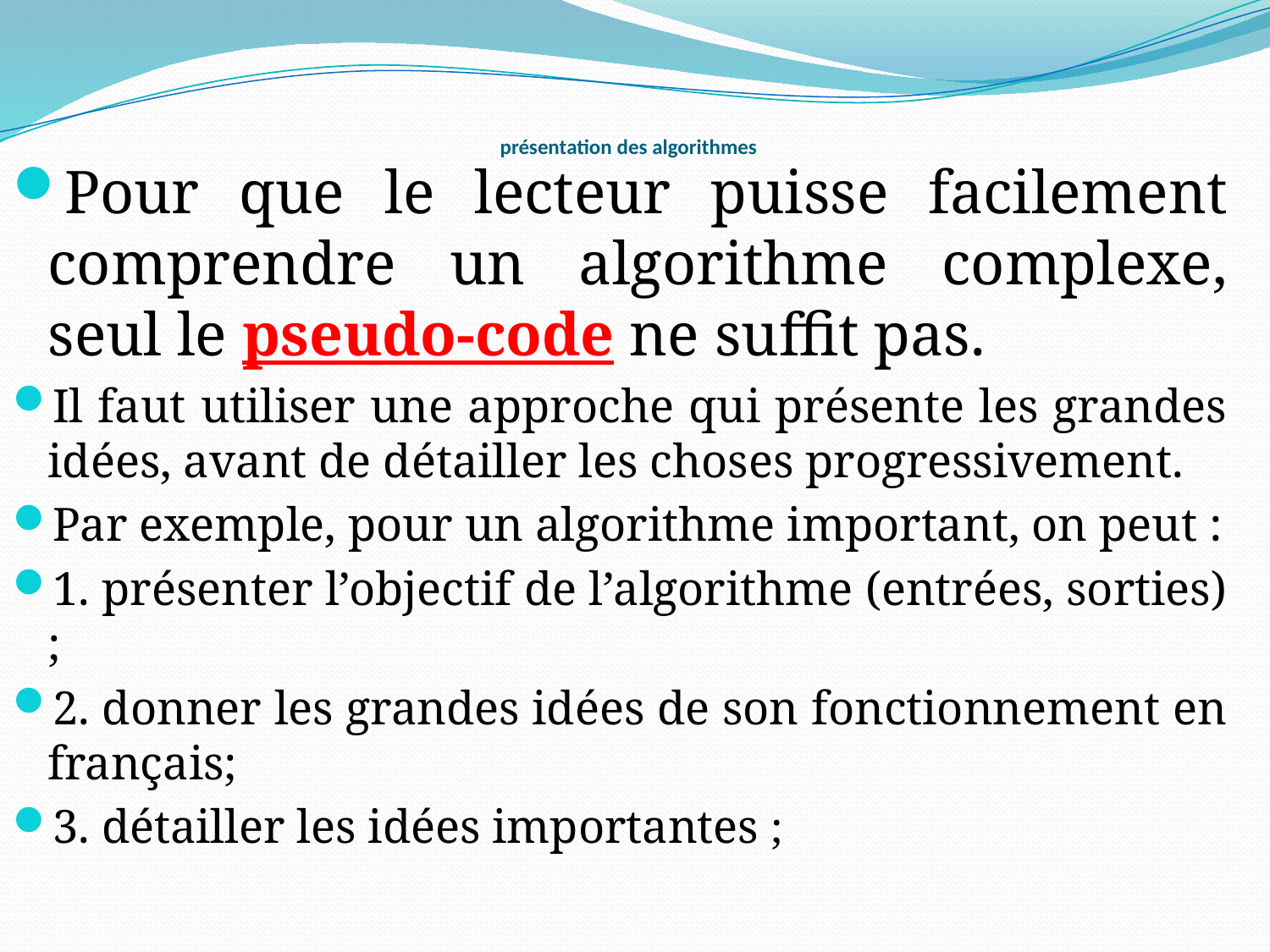

# présentation des algorithmes
Pour que le lecteur puisse facilement comprendre un algorithme complexe, seul le pseudo-code ne suffit pas.
Il faut utiliser une approche qui présente les grandes idées, avant de détailler les choses progressivement.
Par exemple, pour un algorithme important, on peut :
1. présenter l’objectif de l’algorithme (entrées, sorties) ;
2. donner les grandes idées de son fonctionnement en français;
3. détailler les idées importantes ;